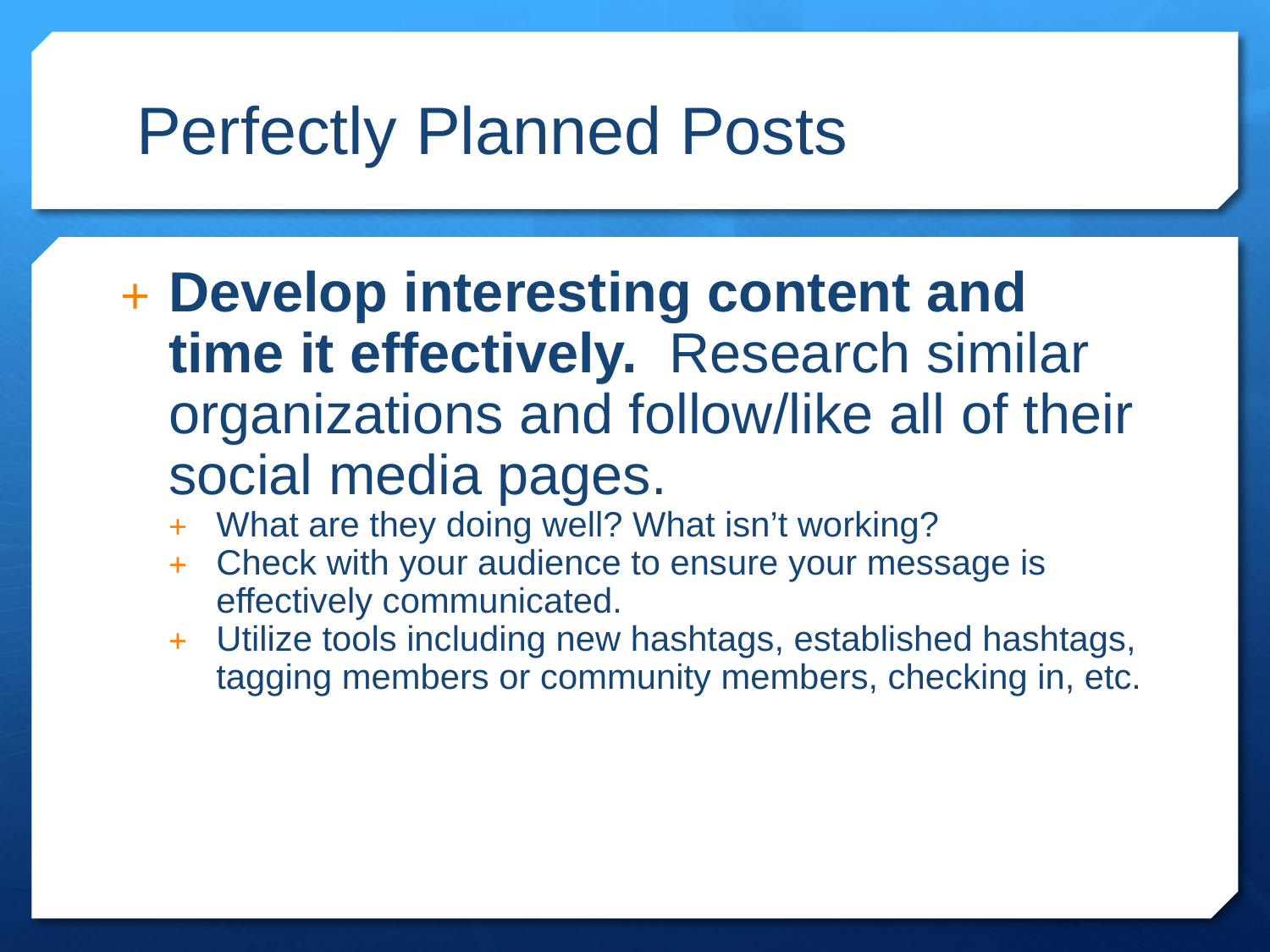

# Perfectly Planned Posts
Develop interesting content and time it effectively.  Research similar organizations and follow/like all of their social media pages.
What are they doing well? What isn’t working?
Check with your audience to ensure your message is effectively communicated.
Utilize tools including new hashtags, established hashtags, tagging members or community members, checking in, etc.